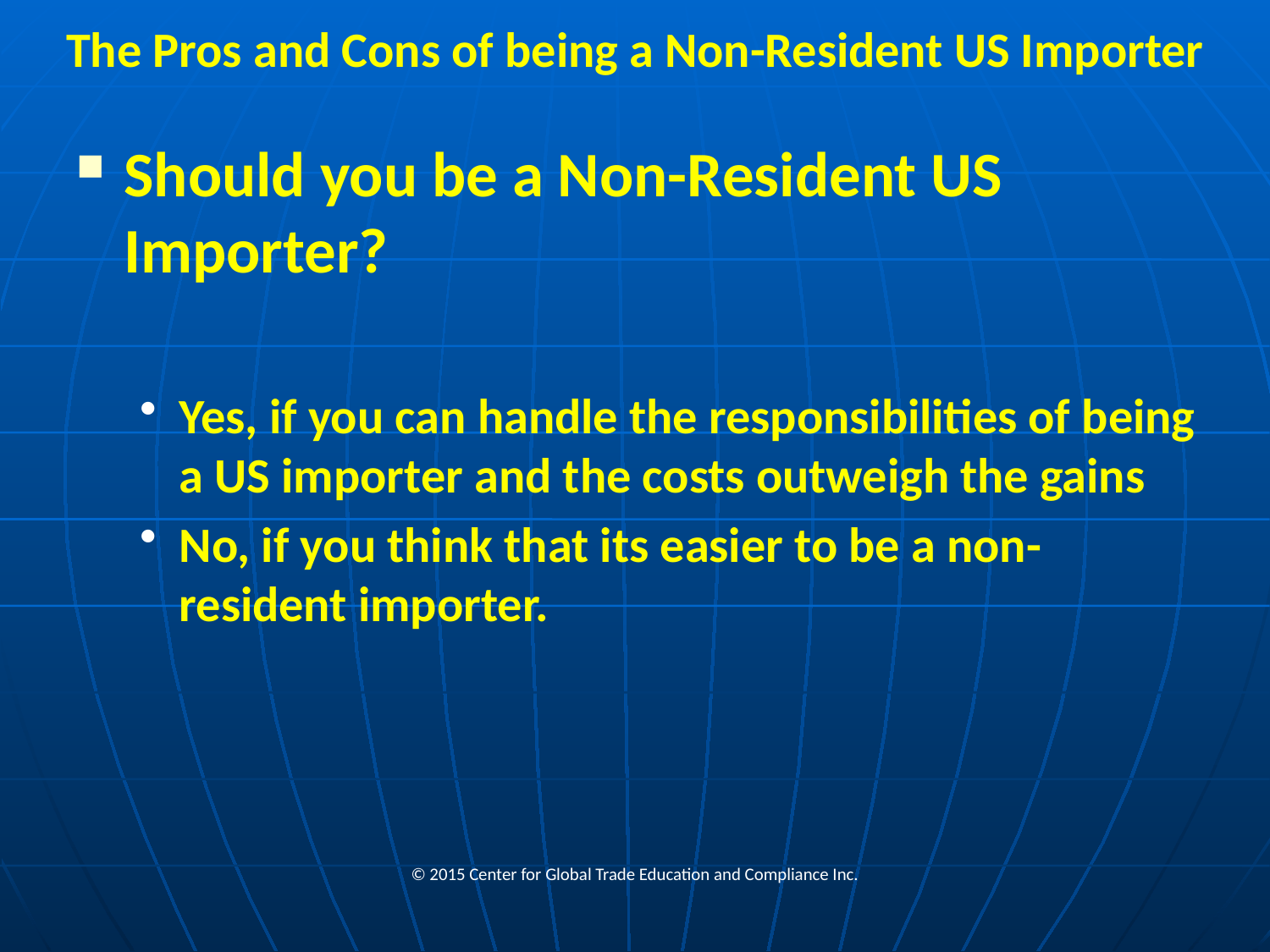

# The Pros and Cons of being a Non-Resident US Importer
Should you be a Non-Resident US Importer?

Yes, if you can handle the responsibilities of being a US importer and the costs outweigh the gains
No, if you think that its easier to be a non-resident importer.
© 2015 Center for Global Trade Education and Compliance Inc.